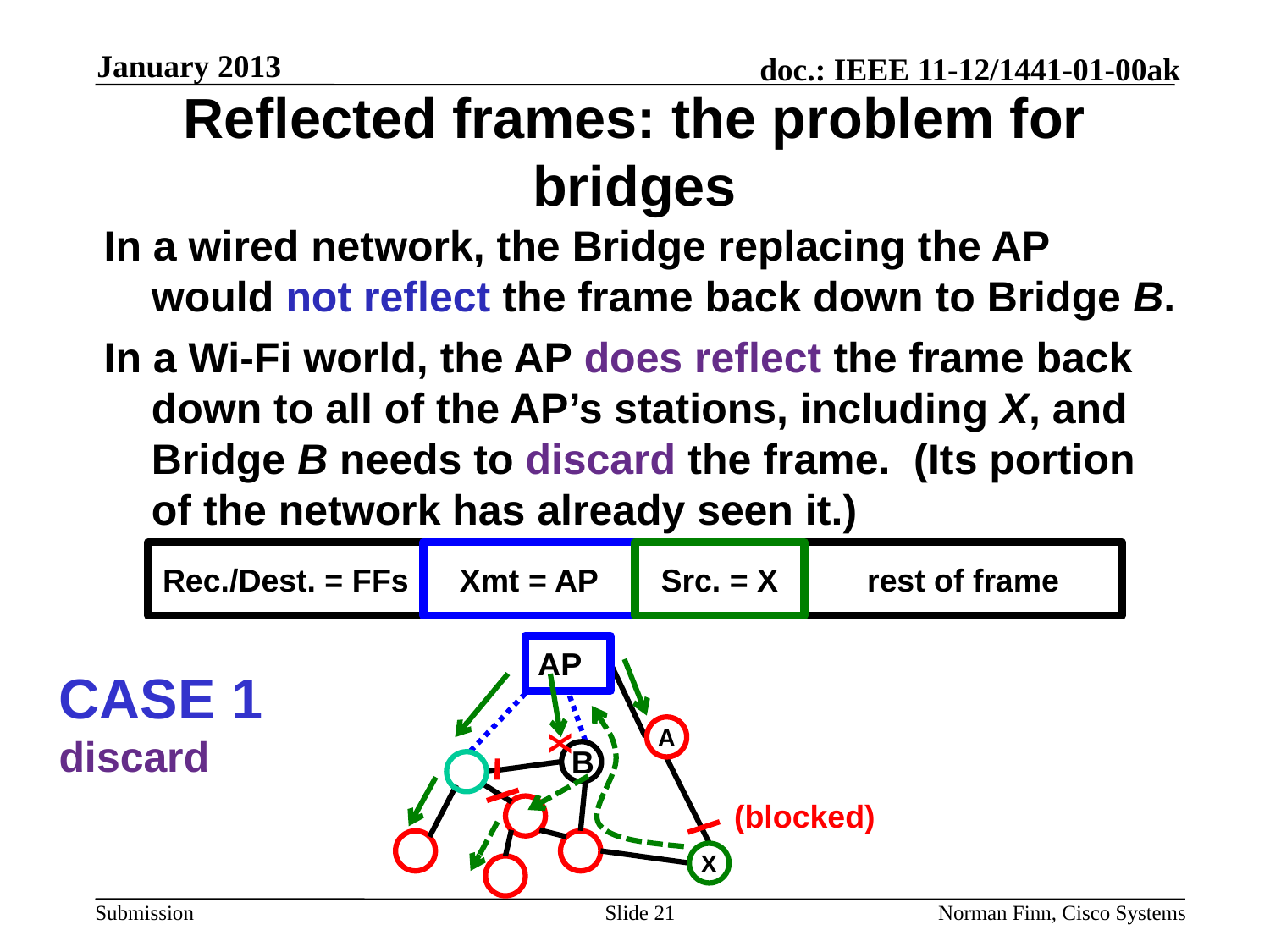

January 2013
# Reflected frames: the problem for bridges
In a wired network, the Bridge replacing the AP would not reflect the frame back down to Bridge B.
In a Wi-Fi world, the AP does reflect the frame back down to all of the AP’s stations, including X, and Bridge B needs to discard the frame.  (Its portion of the network has already seen it.)
Rec./Dest. = FFs
Xmt = AP
Src. = X
rest of frame
AP
CASE 1
discard

A

X
B

(blocked)

X

Slide 21
Norman Finn, Cisco Systems